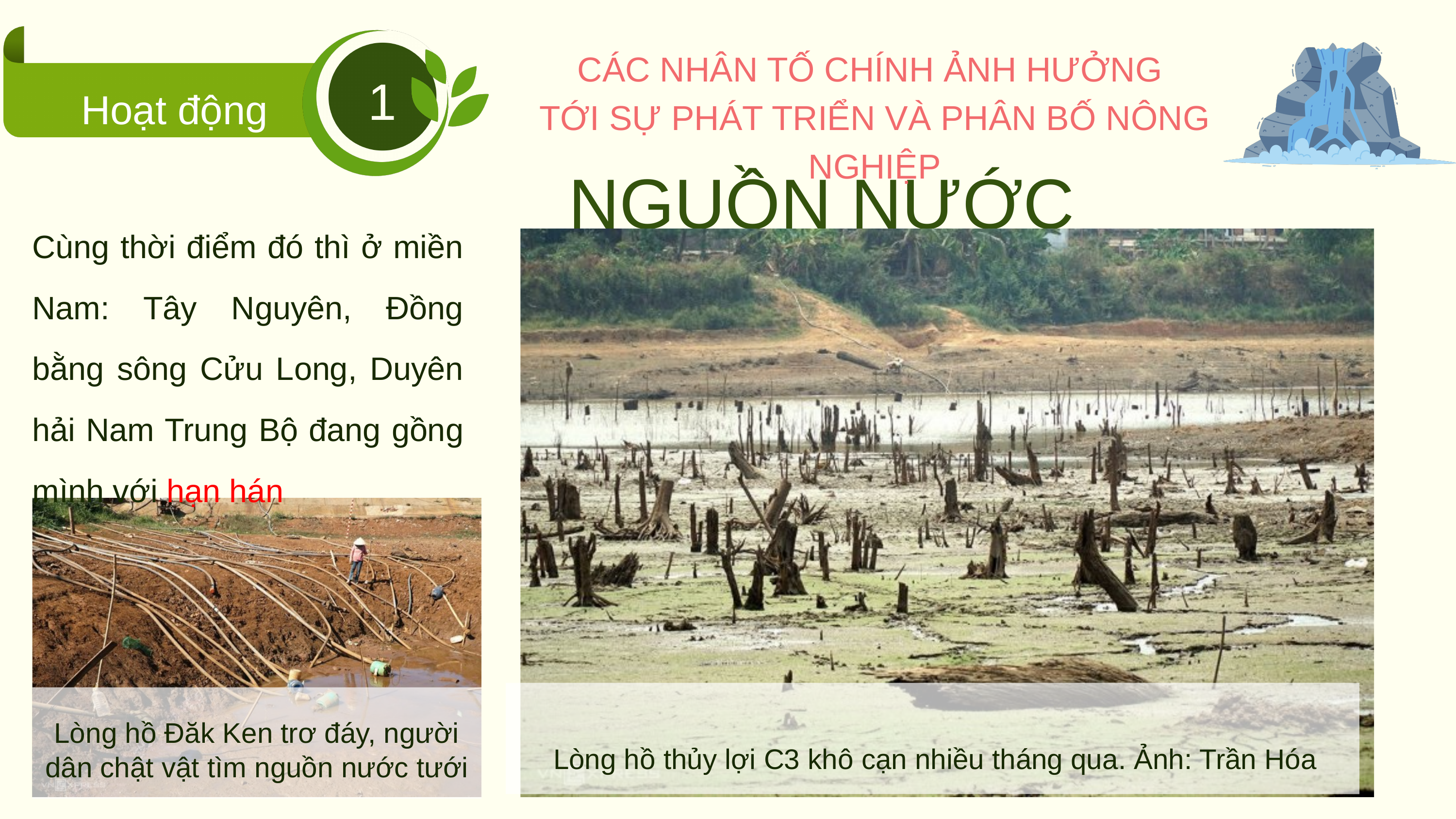

CÁC NHÂN TỐ CHÍNH ẢNH HƯỞNG
TỚI SỰ PHÁT TRIỂN VÀ PHÂN BỐ NÔNG NGHIỆP

1
Hoạt động
NGUỒN NƯỚC
Cùng thời điểm đó thì ở miền Nam: Tây Nguyên, Đồng bằng sông Cửu Long, Duyên hải Nam Trung Bộ đang gồng mình với hạn hán

Lòng hồ Đăk Ken trơ đáy, người dân chật vật tìm nguồn nước tưới
Lòng hồ thủy lợi C3 khô cạn nhiều tháng qua. Ảnh: Trần Hóa